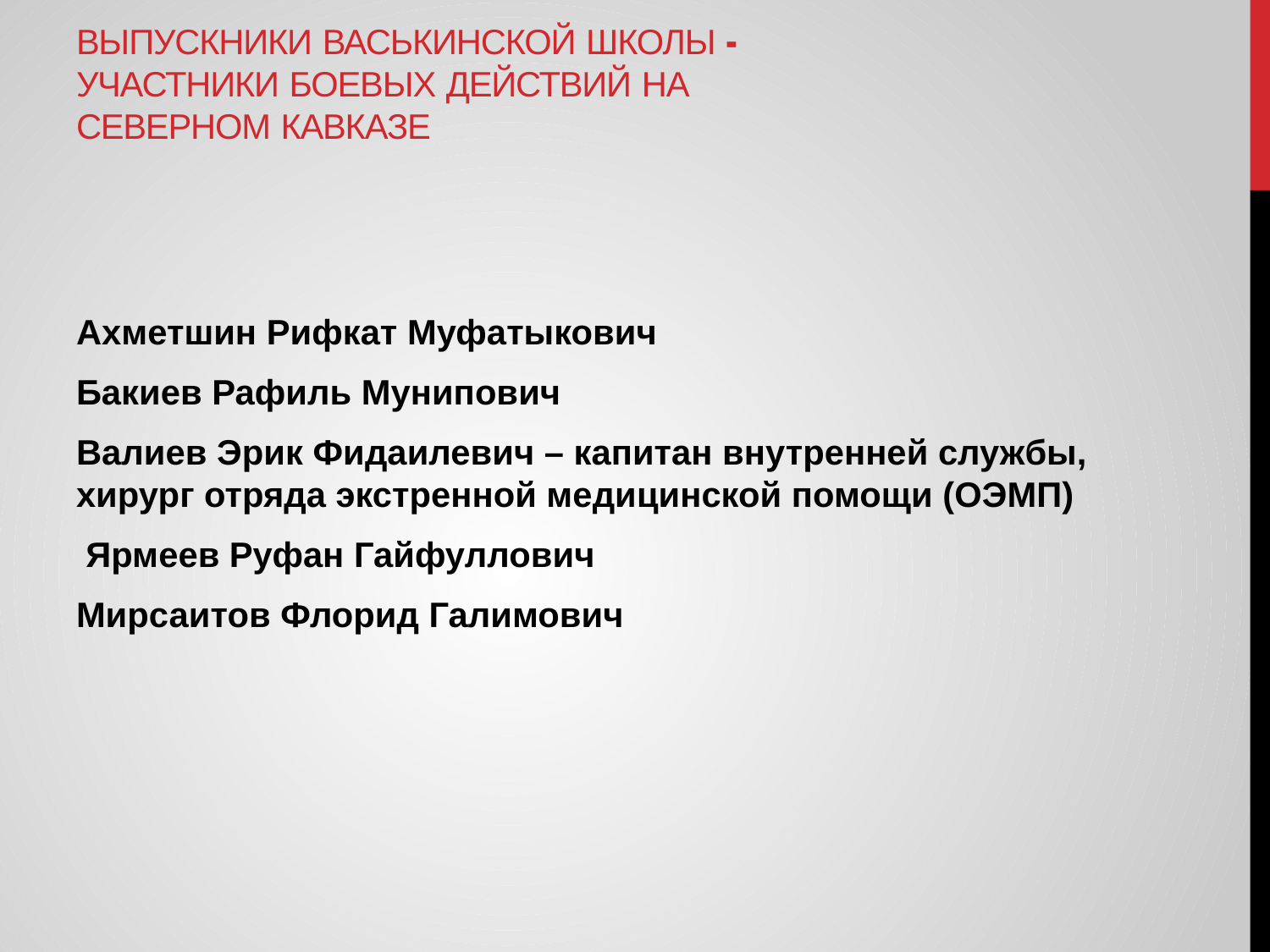

# Выпускники Васькинской школы - участники боевых действий на Северном Кавказе

Ахметшин Рифкат Муфатыкович
Бакиев Рафиль Мунипович
Валиев Эрик Фидаилевич – капитан внутренней службы,  хирург отряда экстренной медицинской помощи (ОЭМП)
 Ярмеев Руфан Гайфуллович
Мирсаитов Флорид Галимович